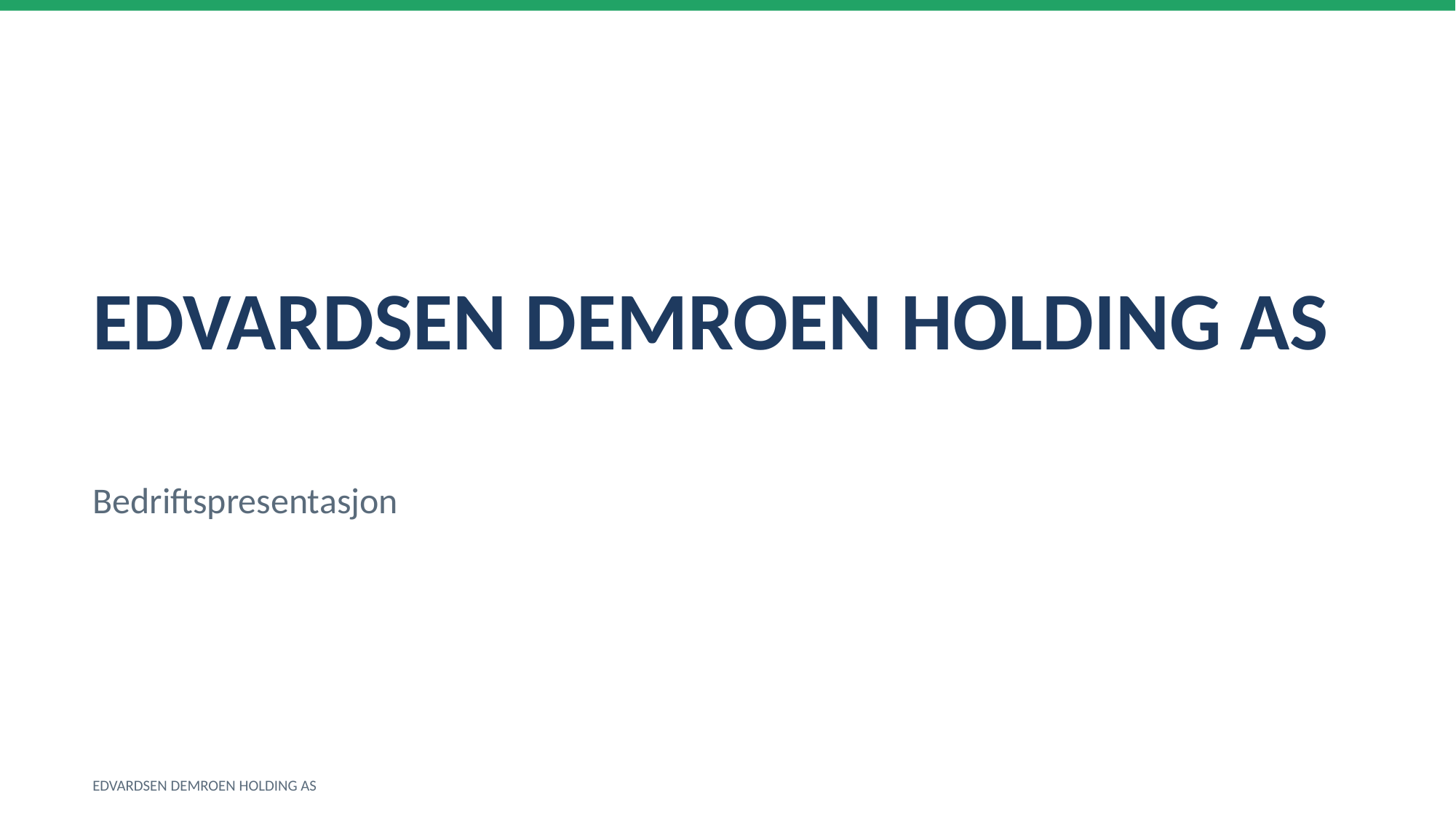

EDVARDSEN DEMROEN HOLDING AS
Bedriftspresentasjon
EDVARDSEN DEMROEN HOLDING AS